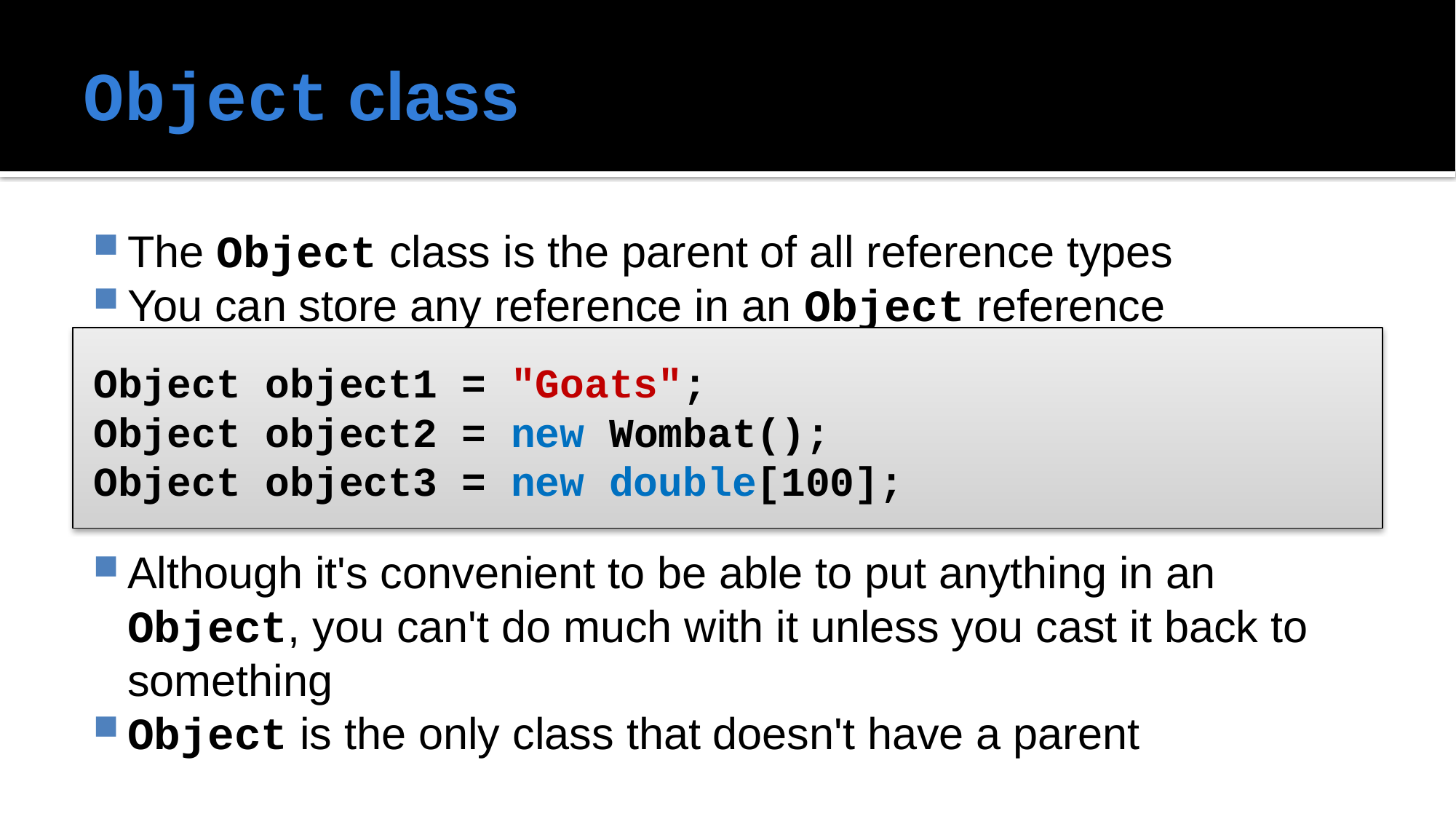

# Object class
The Object class is the parent of all reference types
You can store any reference in an Object reference

Although it's convenient to be able to put anything in an Object, you can't do much with it unless you cast it back to something
Object is the only class that doesn't have a parent
Object object1 = "Goats";
Object object2 = new Wombat();
Object object3 = new double[100];